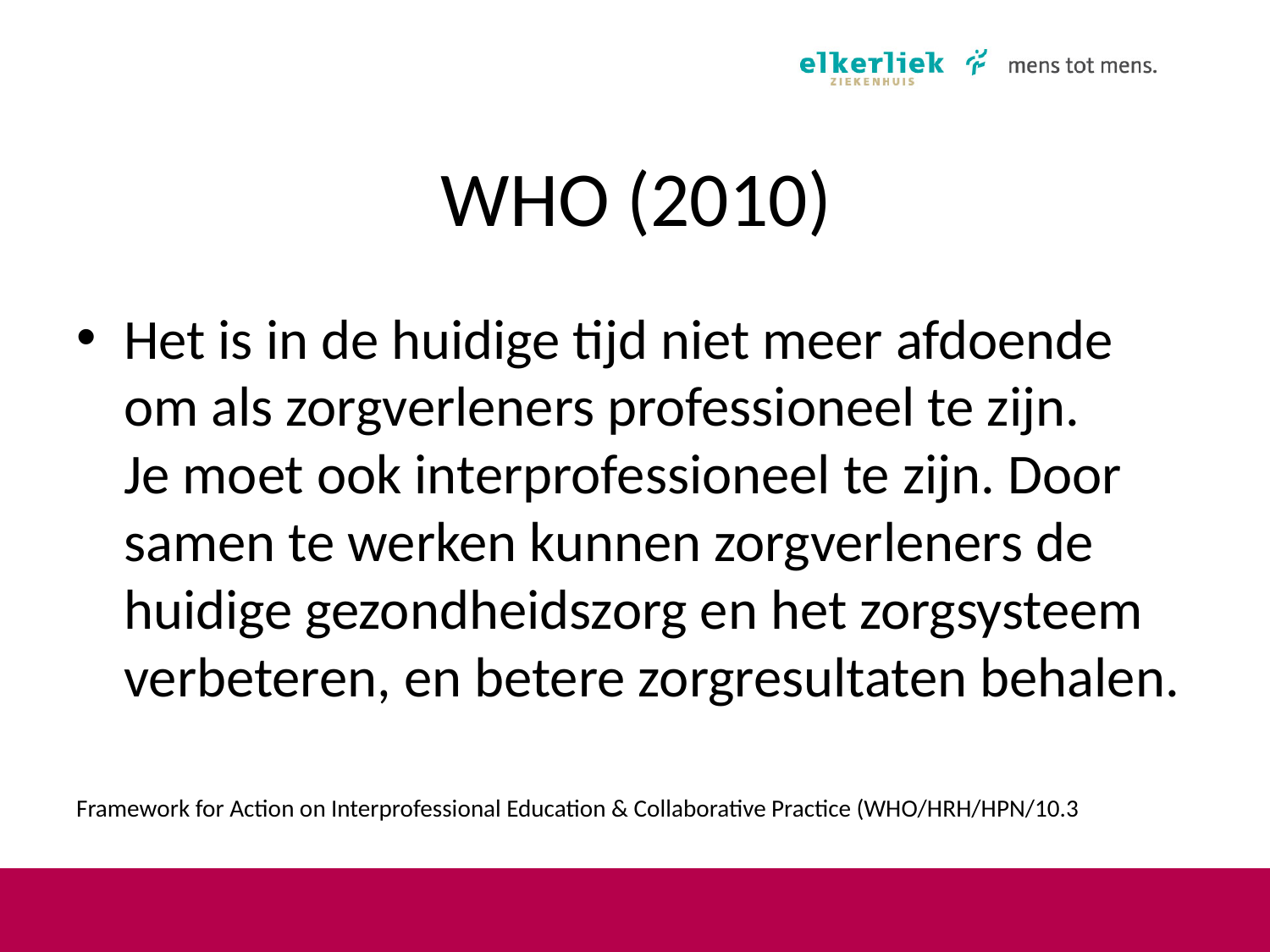

# WHO (2010)
Het is in de huidige tijd niet meer afdoende om als zorgverleners professioneel te zijn.
Je moet ook interprofessioneel te zijn. Door samen te werken kunnen zorgverleners de huidige gezondheidszorg en het zorgsysteem verbeteren, en betere zorgresultaten behalen.

Framework for Action on Interprofessional Education & Collaborative Practice (WHO/HRH/HPN/10.3